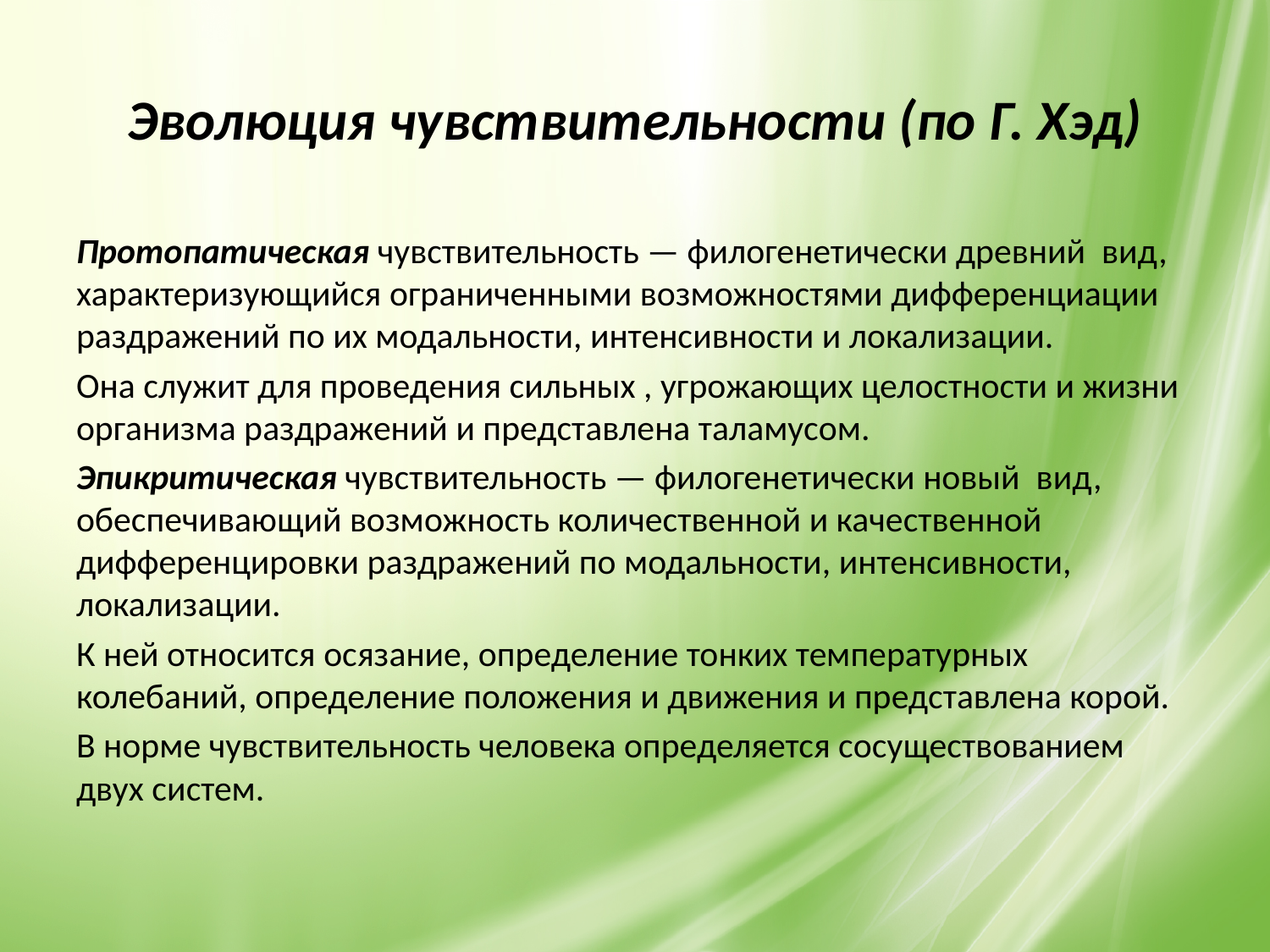

# Эволюция чувствительности (по Г. Хэд)
Протопатическая чувствительность — филогенетически древний  вид, ха­рактеризующийся ограниченными возможностями дифференциации раз­дражений по их модальности, интенсивности и локализации.
Она служит для проведения сильных , угрожающих целостности и жизни организма раздражений и представлена таламусом.
Эпикритическая чувствительность — филогенетически новый  вид, обеспечивающий возможность количественной и качественной дифференцировки раздраже­ний по модальности, интенсивности, локализации.
К ней относится осязание, определение тонких температурных колебаний, определение положения и движения и представлена корой.
В норме чувствительность человека определяется сосуществованием двух систем.